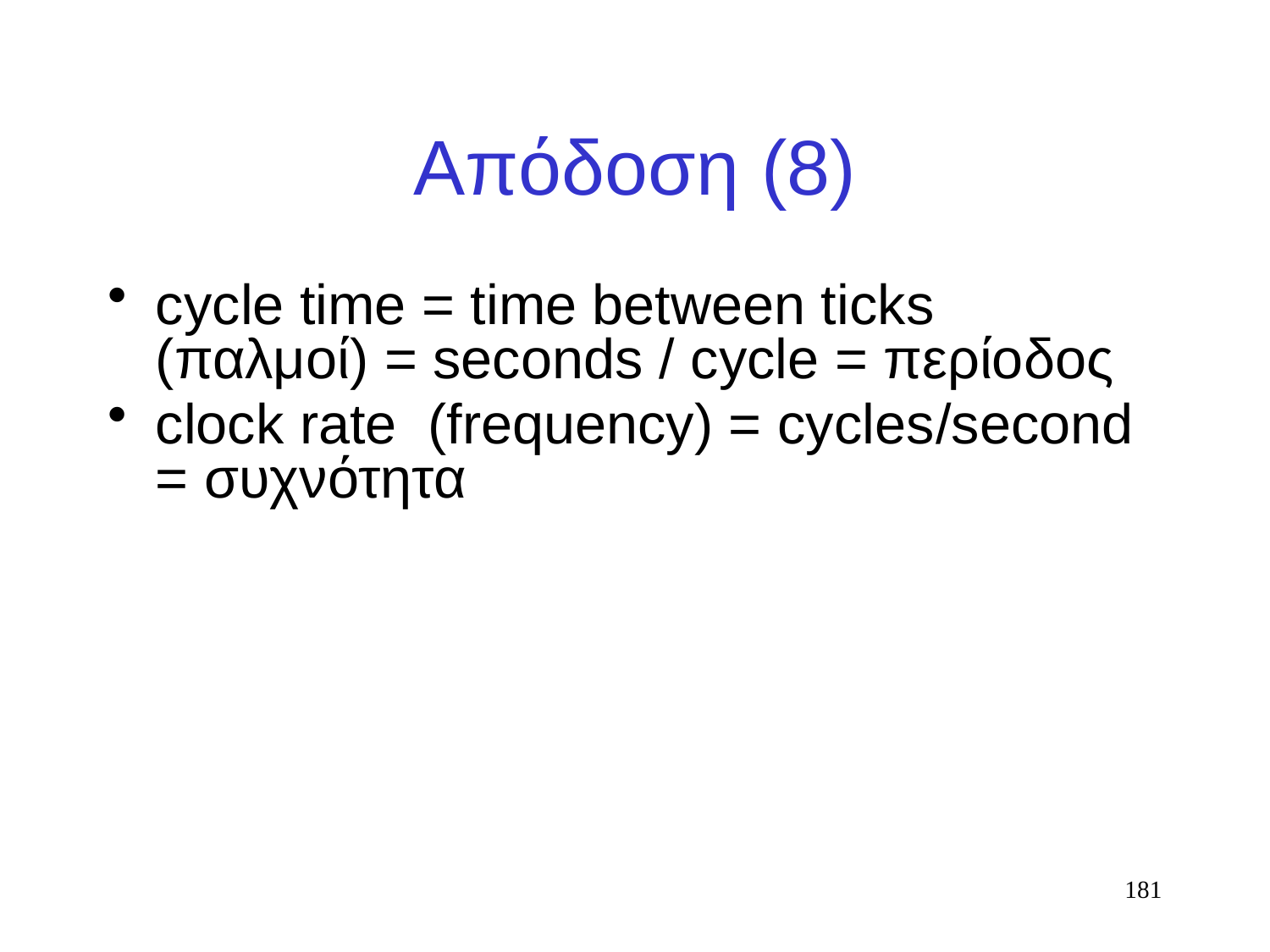

# Απόδοση (8)
cycle time = time between ticks (παλμοί) = seconds / cycle = περίοδος
clock rate  (frequency) = cycles/second = συχνότητα
181